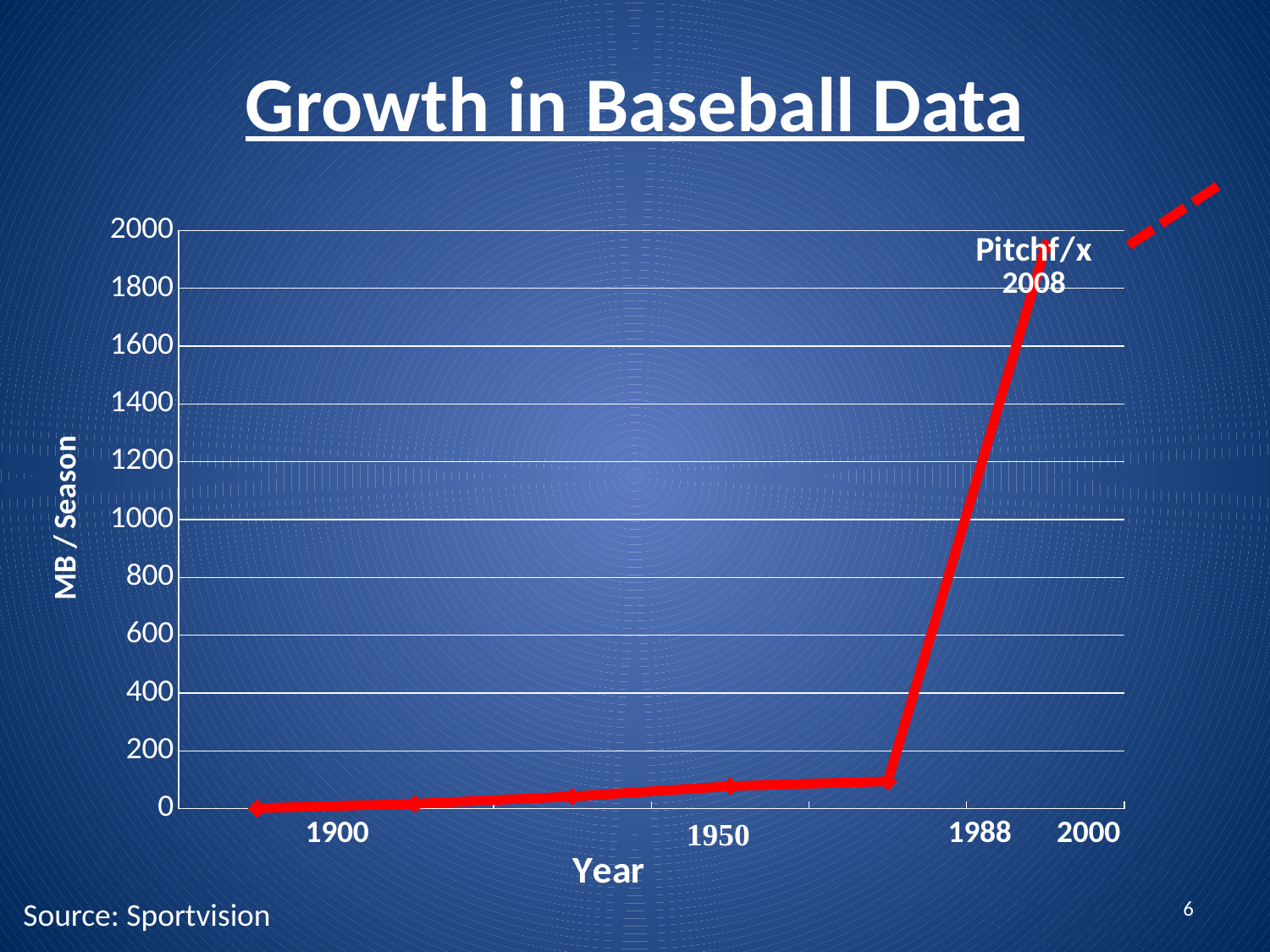

# Growth in Baseball Data

### Chart

| Category | Total MB |
|---|---|
| 1876 | 1.6800000000000084 |
| 1900 | 16.8 |
| 1950 | 42.09200000000001 |
| 1988 | 77.7 |
| 2000 | 94.73100000000002 |
| 2006 | 1943.2 |
6
Source: Sportvision